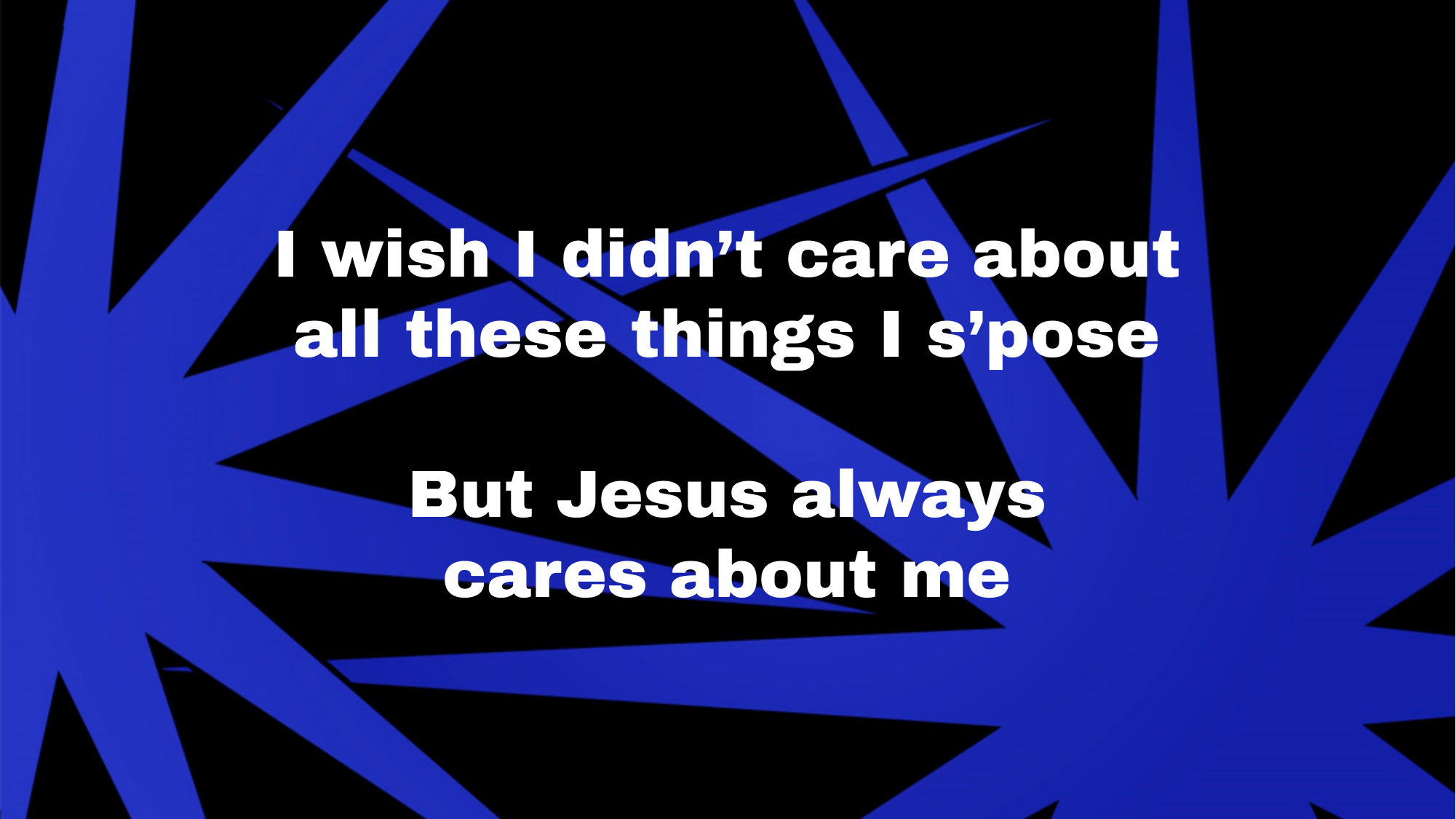

I wish I didn’t care about
all these things I s’pose

But Jesus always
cares about me